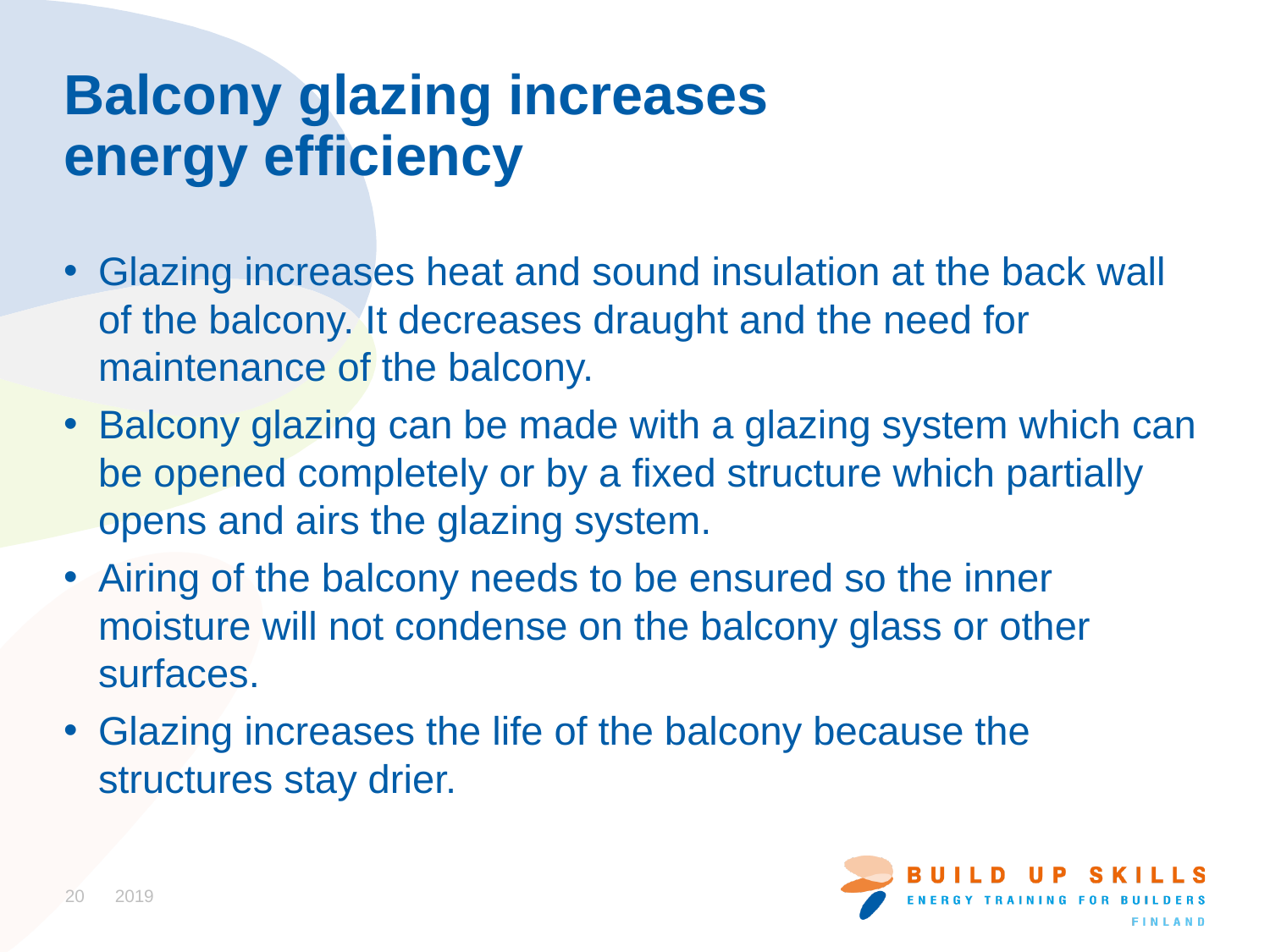

# Balcony glazing increases energy efficiency
Glazing increases heat and sound insulation at the back wall of the balcony. It decreases draught and the need for maintenance of the balcony.
Balcony glazing can be made with a glazing system which can be opened completely or by a fixed structure which partially opens and airs the glazing system.
Airing of the balcony needs to be ensured so the inner moisture will not condense on the balcony glass or other surfaces.
Glazing increases the life of the balcony because the structures stay drier.
20
2019